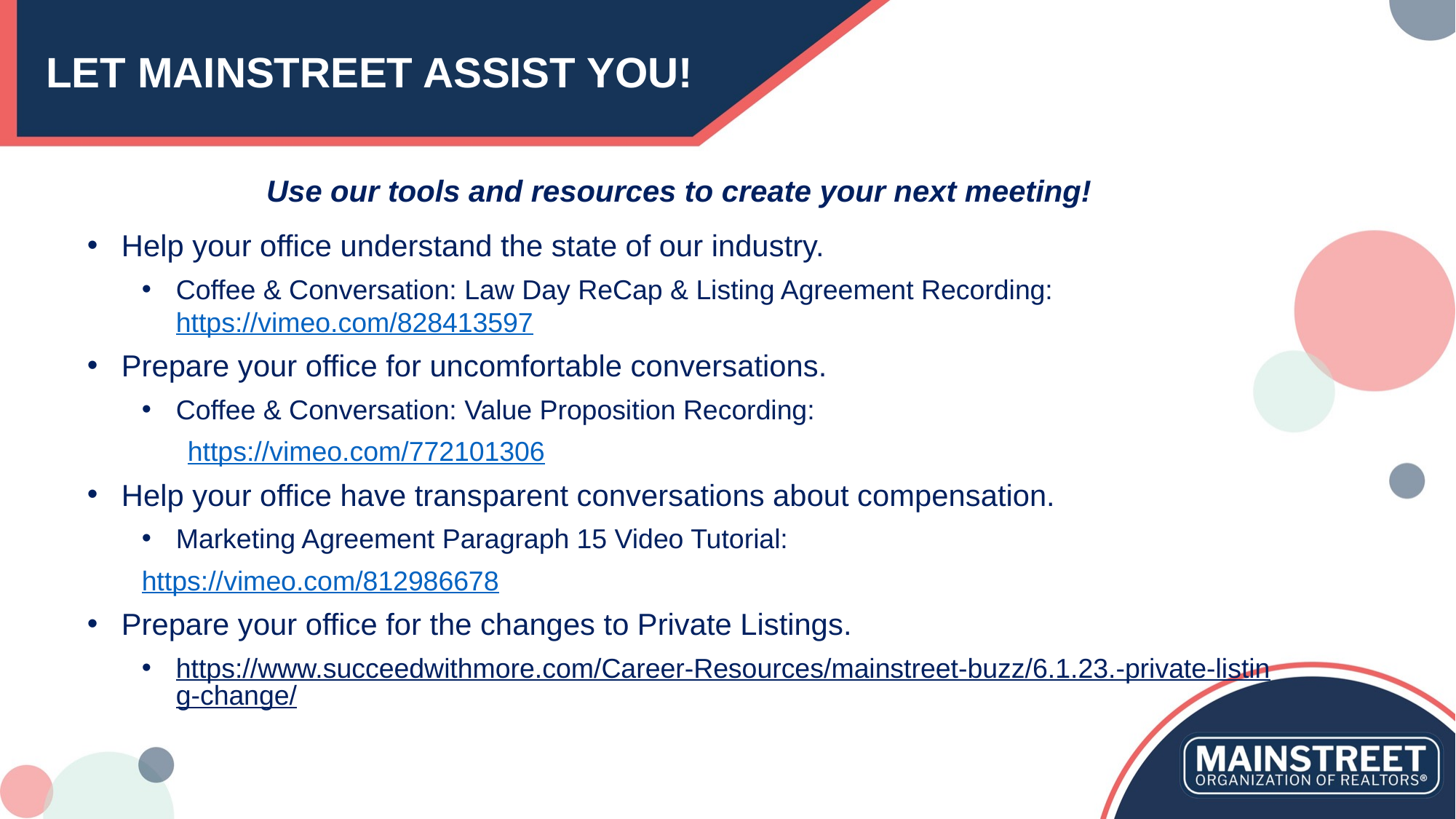

# LET MAINSTREET ASSIST YOU!
Use our tools and resources to create your next meeting!

Help your office understand the state of our industry.
Coffee & Conversation: Law Day ReCap & Listing Agreement Recording: https://vimeo.com/828413597
Prepare your office for uncomfortable conversations.
Coffee & Conversation: Value Proposition Recording:
      https://vimeo.com/772101306
Help your office have transparent conversations about compensation.
Marketing Agreement Paragraph 15 Video Tutorial:
https://vimeo.com/812986678
Prepare your office for the changes to Private Listings.
https://www.succeedwithmore.com/Career-Resources/mainstreet-buzz/6.1.23.-private-listing-change/